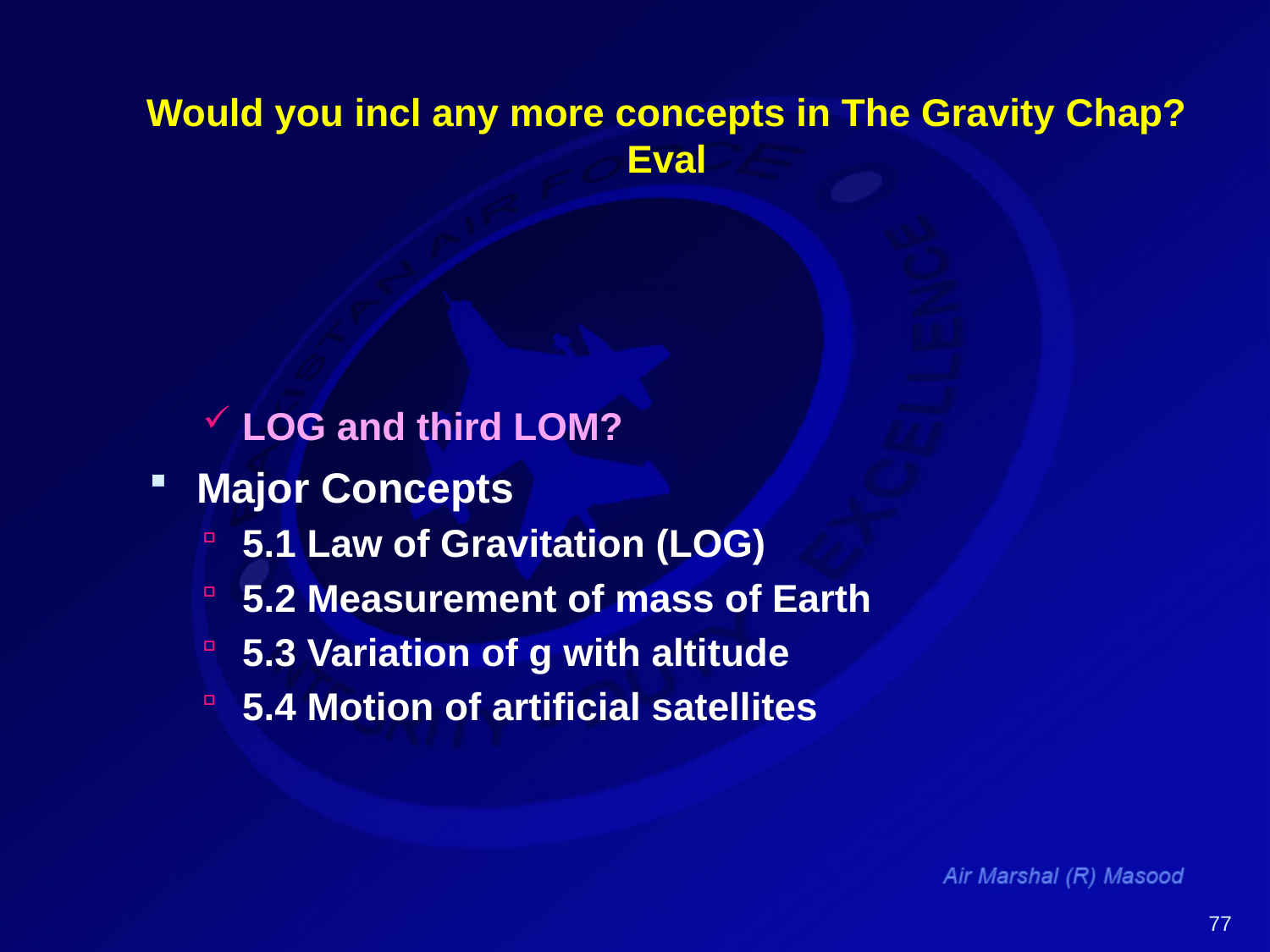

# Would you incl any more concepts in The Gravity Chap? Eval
LOG and third LOM?
Major Concepts
5.1 Law of Gravitation (LOG)
5.2 Measurement of mass of Earth
5.3 Variation of g with altitude
5.4 Motion of artificial satellites
77